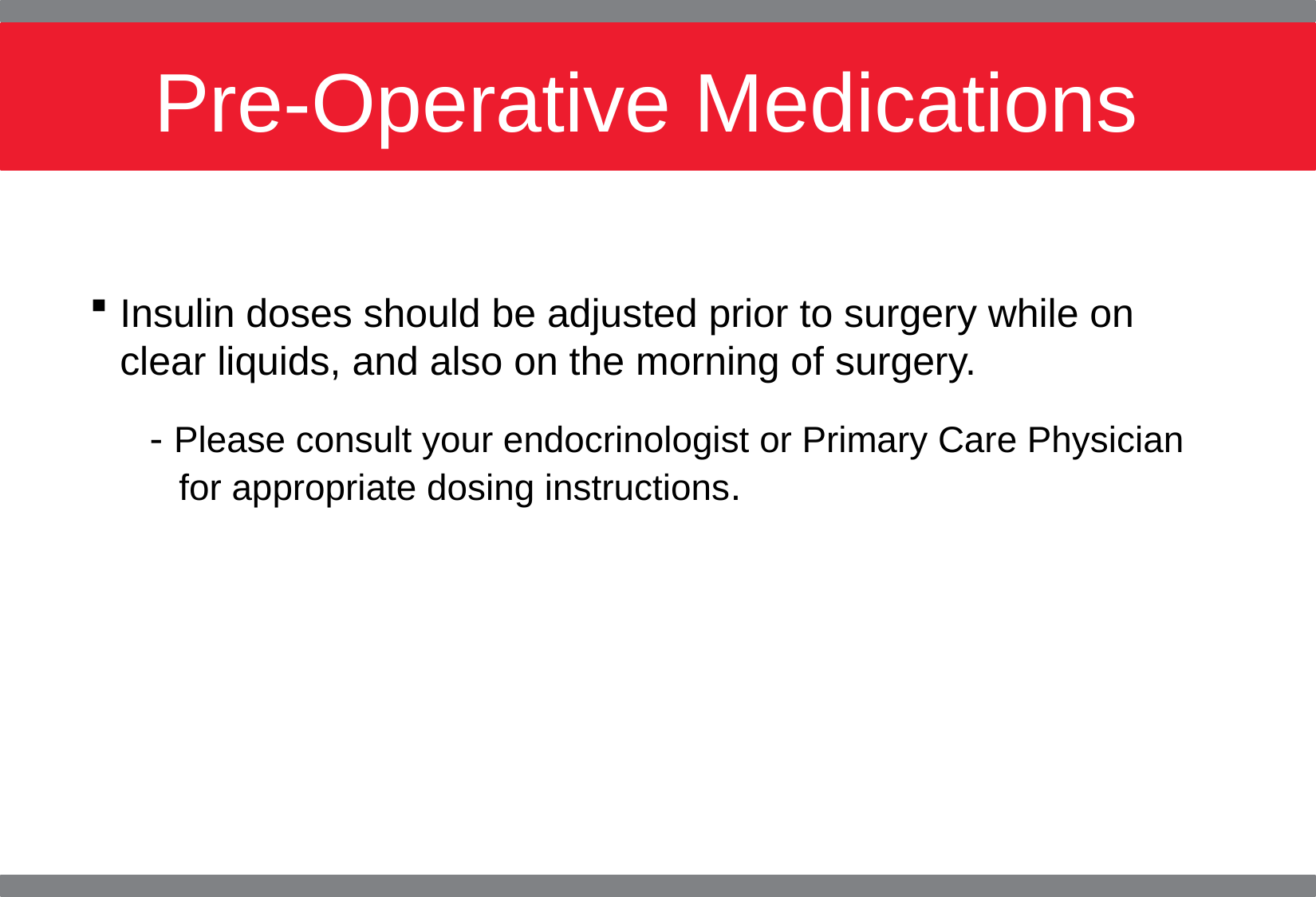

# Pre-Operative Medications

Insulin doses should be adjusted prior to surgery while on clear liquids, and also on the morning of surgery.
- Please consult your endocrinologist or Primary Care Physician for appropriate dosing instructions.